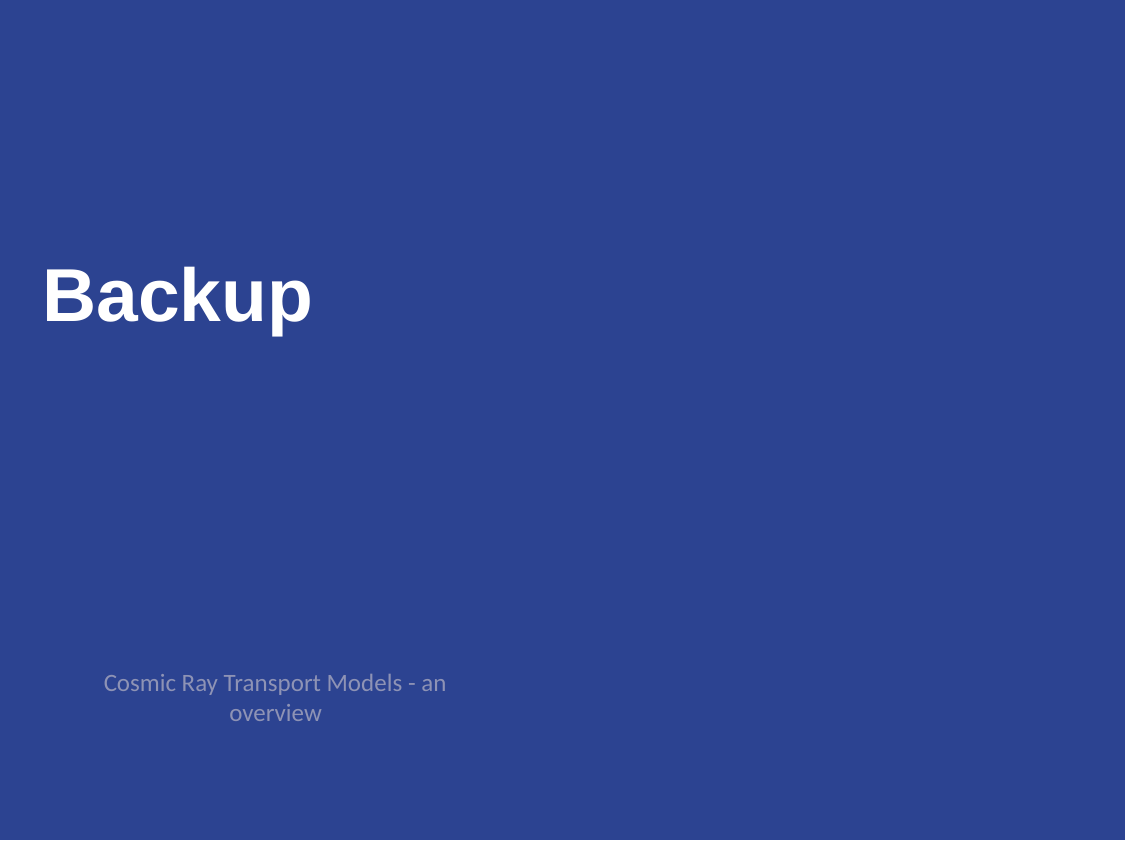

Backup
Cosmic Ray Transport Models - an overview